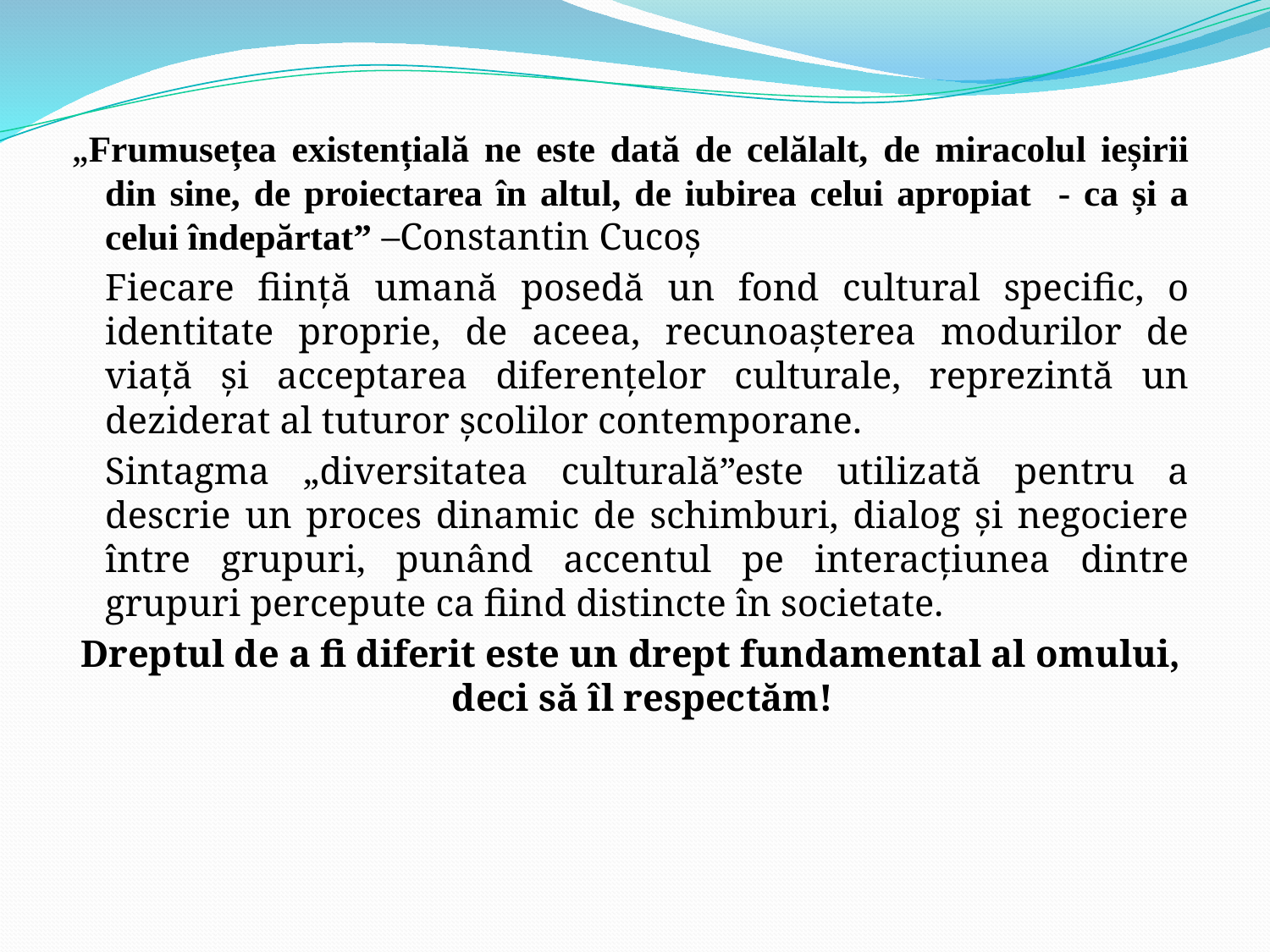

„Frumusețea existențială ne este dată de celălalt, de miracolul ieșirii din sine, de proiectarea în altul, de iubirea celui apropiat  - ca și a celui îndepărtat” –Constantin Cucoș
		Fiecare ființă umană posedă un fond cultural specific, o identitate proprie, de aceea, recunoașterea modurilor de viață și acceptarea diferențelor culturale, reprezintă un deziderat al tuturor școlilor contemporane.
		Sintagma „diversitatea culturală”este utilizată pentru a descrie un proces dinamic de schimburi, dialog și negociere între grupuri, punând accentul pe interacțiunea dintre grupuri percepute ca fiind distincte în societate.
Dreptul de a fi diferit este un drept fundamental al omului, deci să îl respectăm!